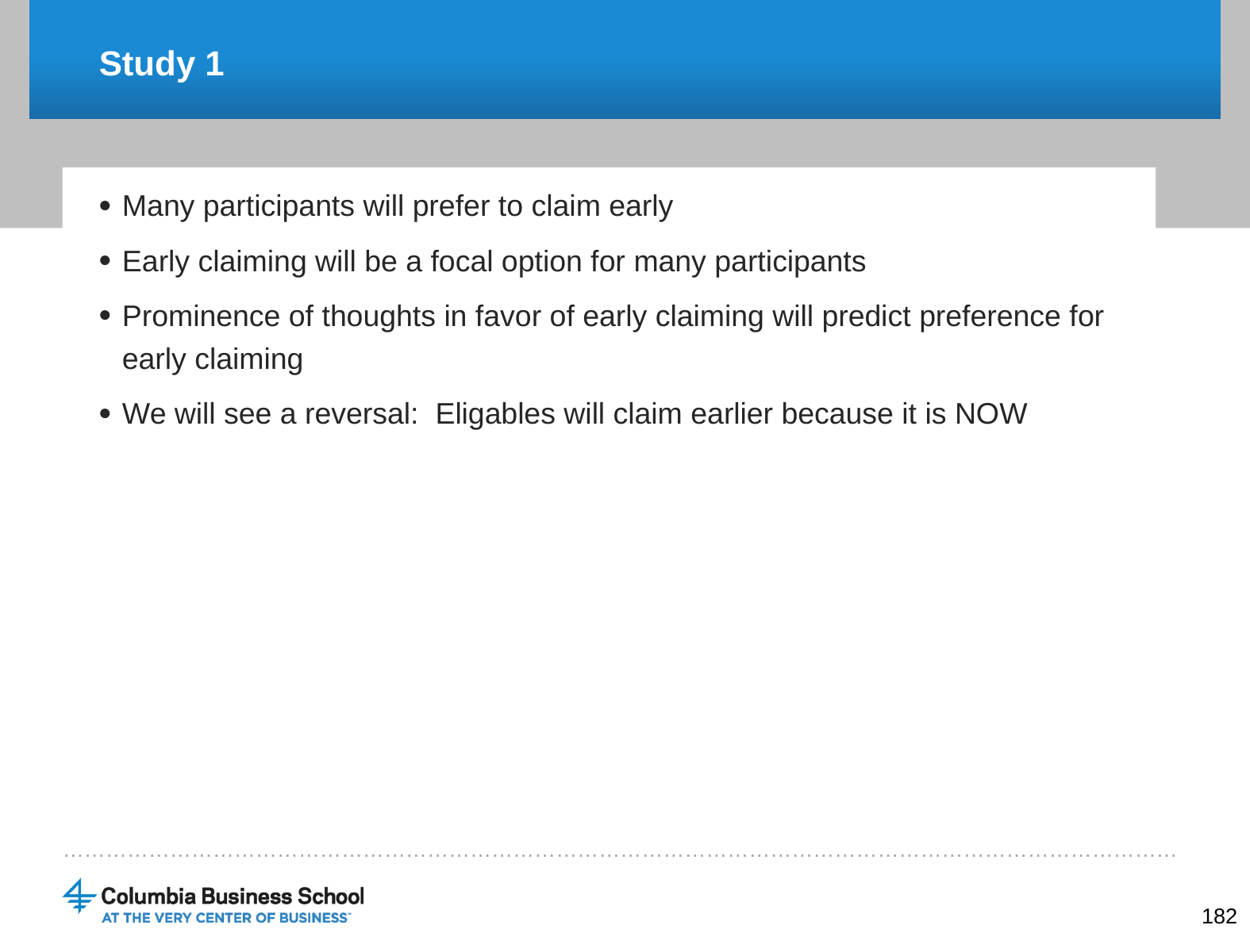

# Study 1
Many participants will prefer to claim early
Early claiming will be a focal option for many participants
Prominence of thoughts in favor of early claiming will predict preference for early claiming
We will see a reversal:  Eligables will claim earlier because it is NOW
182